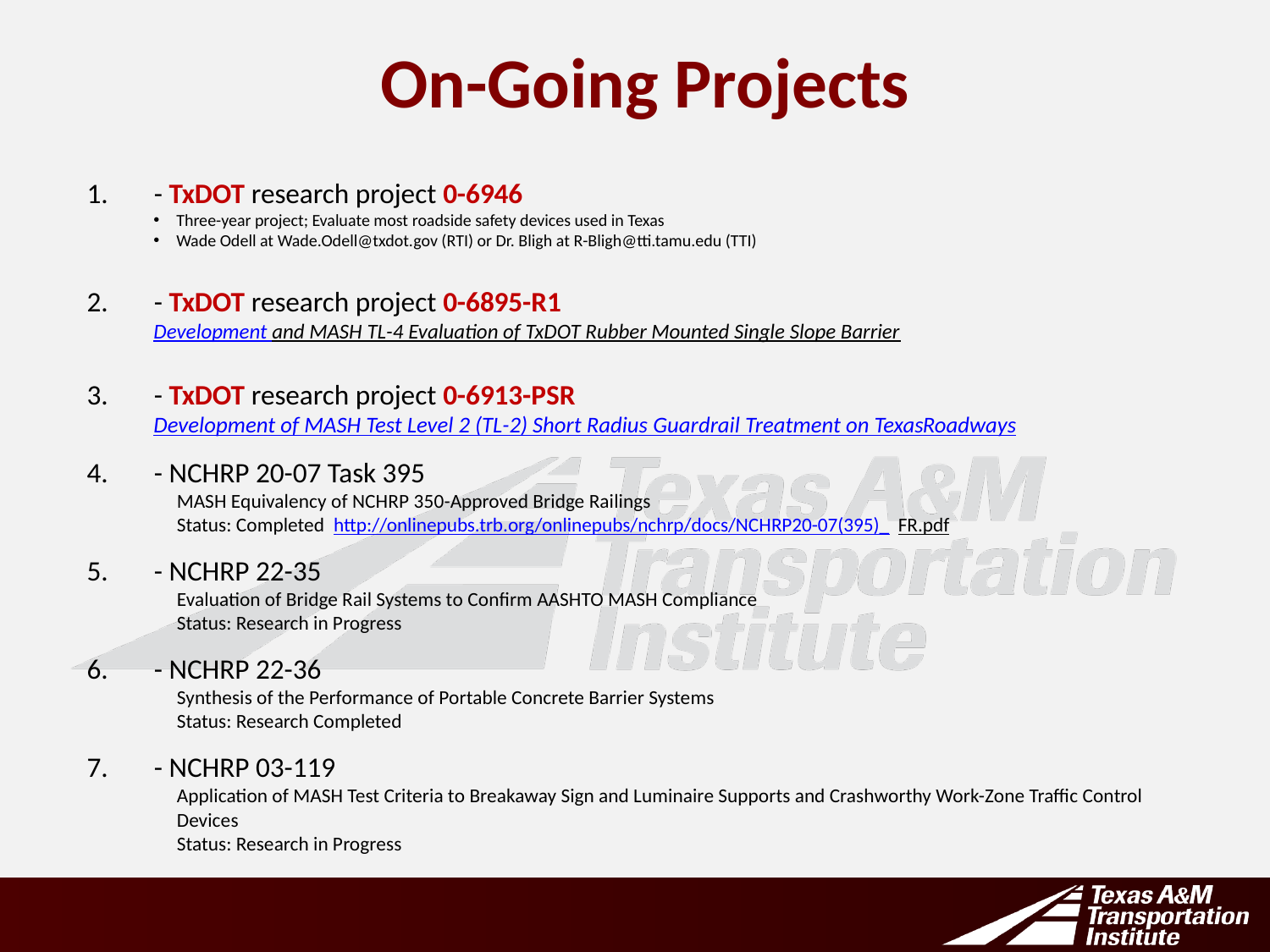

# On-Going Projects
- TxDOT research project 0-6946
Three-year project; Evaluate most roadside safety devices used in Texas
Wade Odell at Wade.Odell@txdot.gov (RTI) or Dr. Bligh at R-Bligh@tti.tamu.edu (TTI)
- TxDOT research project 0-6895-R1
Development and MASH TL-4 Evaluation of TxDOT Rubber Mounted Single Slope Barrier
- TxDOT research project 0-6913-PSR
Development of MASH Test Level 2 (TL-2) Short Radius Guardrail Treatment on Texas Roadways
- NCHRP 20-07 Task 395
MASH Equivalency of NCHRP 350-Approved Bridge Railings
Status: Completed  http://onlinepubs.trb.org/onlinepubs/nchrp/docs/NCHRP20-07(395)_FR.pdf
- NCHRP 22-35
Evaluation of Bridge Rail Systems to Confirm AASHTO MASH Compliance
Status: Research in Progress
- NCHRP 22-36
Synthesis of the Performance of Portable Concrete Barrier Systems
Status: Research Completed
- NCHRP 03-119
Application of MASH Test Criteria to Breakaway Sign and Luminaire Supports and Crashworthy Work-Zone Traffic Control Devices
Status: Research in Progress